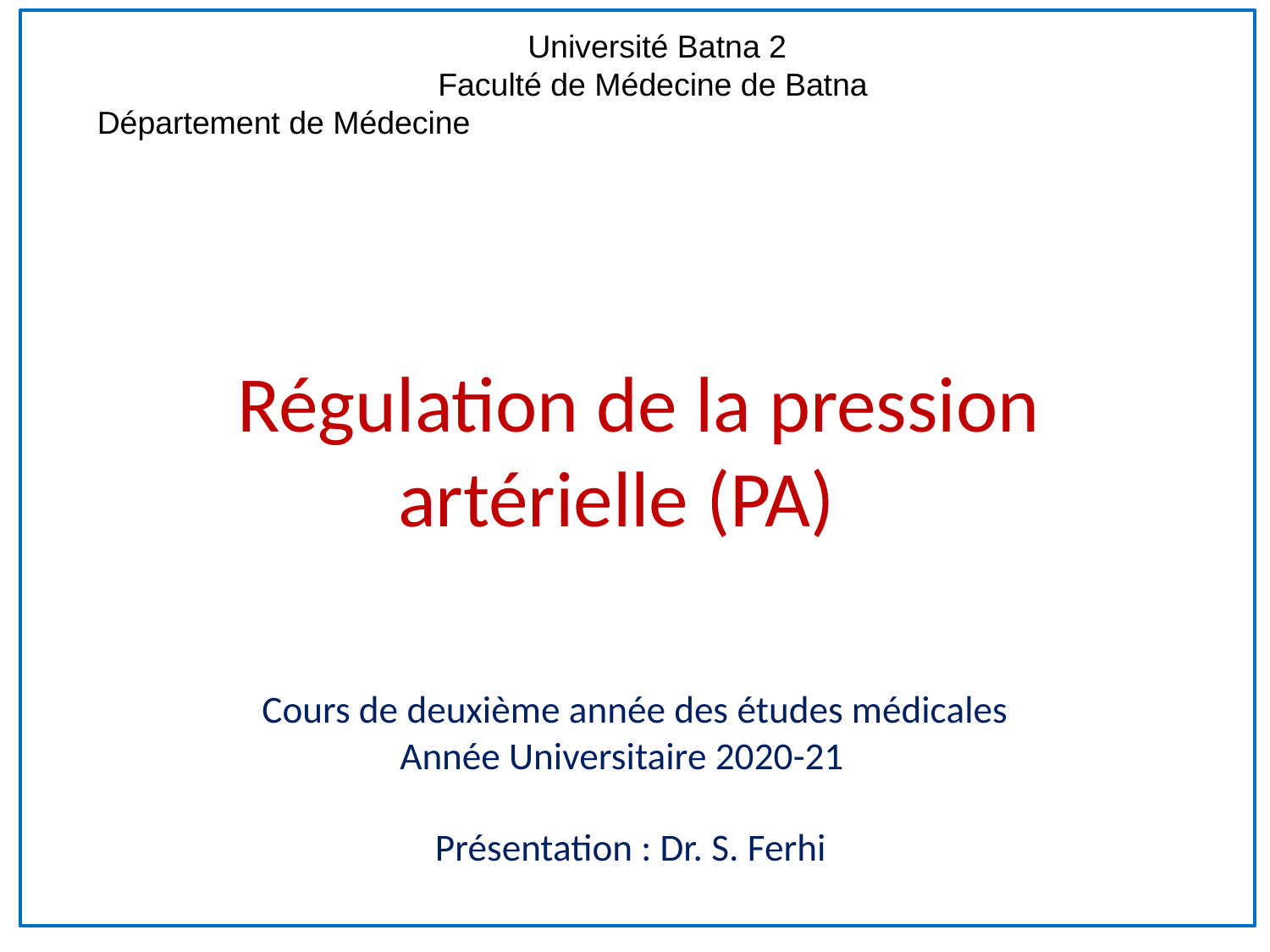

Université Batna 2
    Faculté de Médecine de Batna
    Département de Médecine

# Régulation de la pression artérielle (PA)

Cours de deuxième année des études médicales
Année Universitaire 2020-21

Présentation : Dr. S. Ferhi